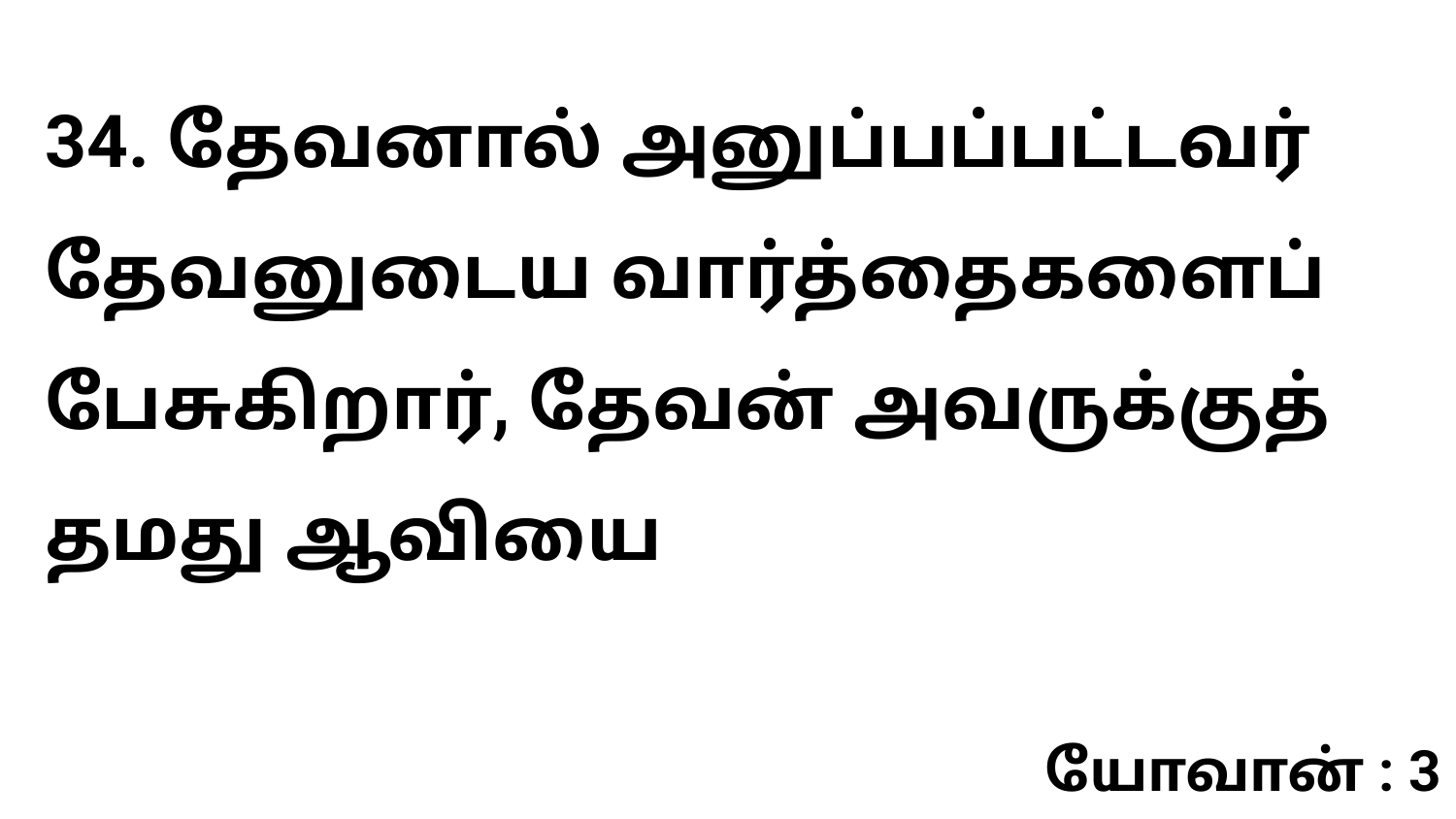

34. தேவனால் அனுப்பப்பட்டவர் தேவனுடைய வார்த்தைகளைப் பேசுகிறார், தேவன் அவருக்குத் தமது ஆவியை
யோவான் : 3